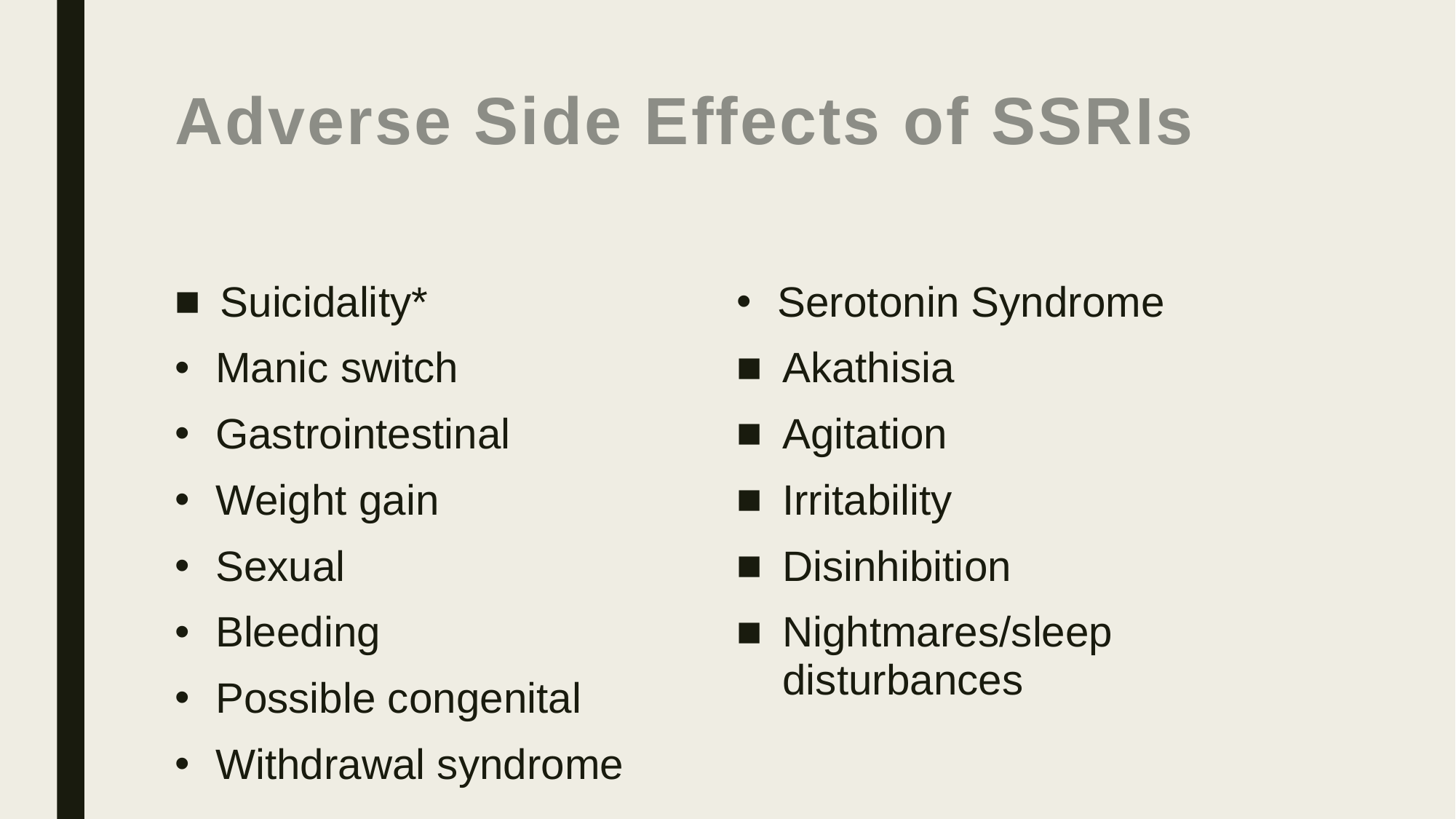

# Adverse Side Effects of SSRIs
Suicidality*
Manic switch
Gastrointestinal
Weight gain
Sexual
Bleeding
Possible congenital
Withdrawal syndrome
Serotonin Syndrome
Akathisia
Agitation
Irritability
Disinhibition
Nightmares/sleep disturbances